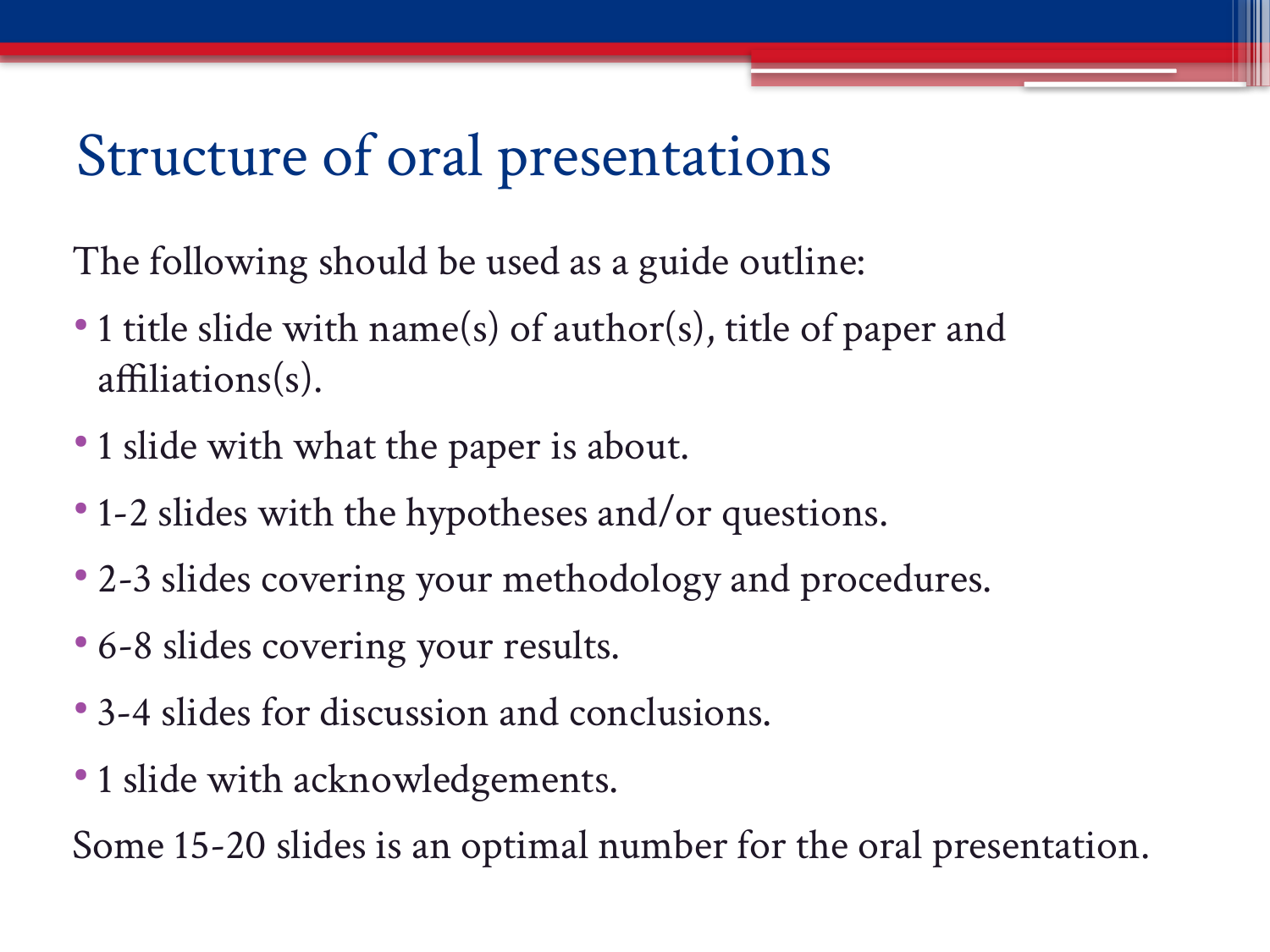

# Structure of oral presentations
The following should be used as a guide outline:
1 title slide with name(s) of author(s), title of paper and affiliations(s).
1 slide with what the paper is about.
1-2 slides with the hypotheses and/or questions.
2-3 slides covering your methodology and procedures.
6-8 slides covering your results.
3-4 slides for discussion and conclusions.
1 slide with acknowledgements.
Some 15-20 slides is an optimal number for the oral presentation.